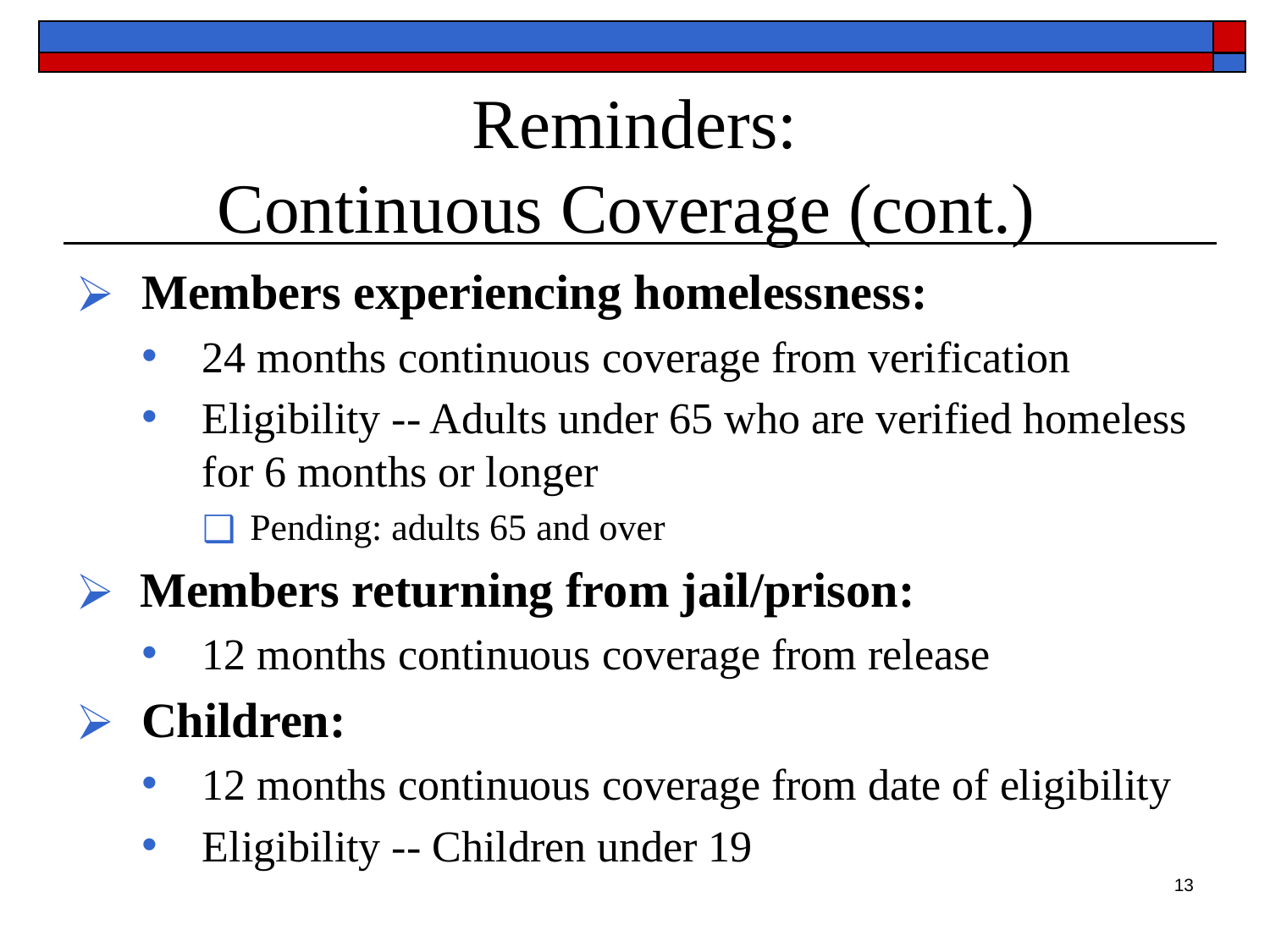

# Reminders: Continuous Coverage (cont.)
Members experiencing homelessness:
24 months continuous coverage from verification
Eligibility -- Adults under 65 who are verified homeless for 6 months or longer
Pending: adults 65 and over
Members returning from jail/prison:
12 months continuous coverage from release
Children:
12 months continuous coverage from date of eligibility
Eligibility -- Children under 19
13